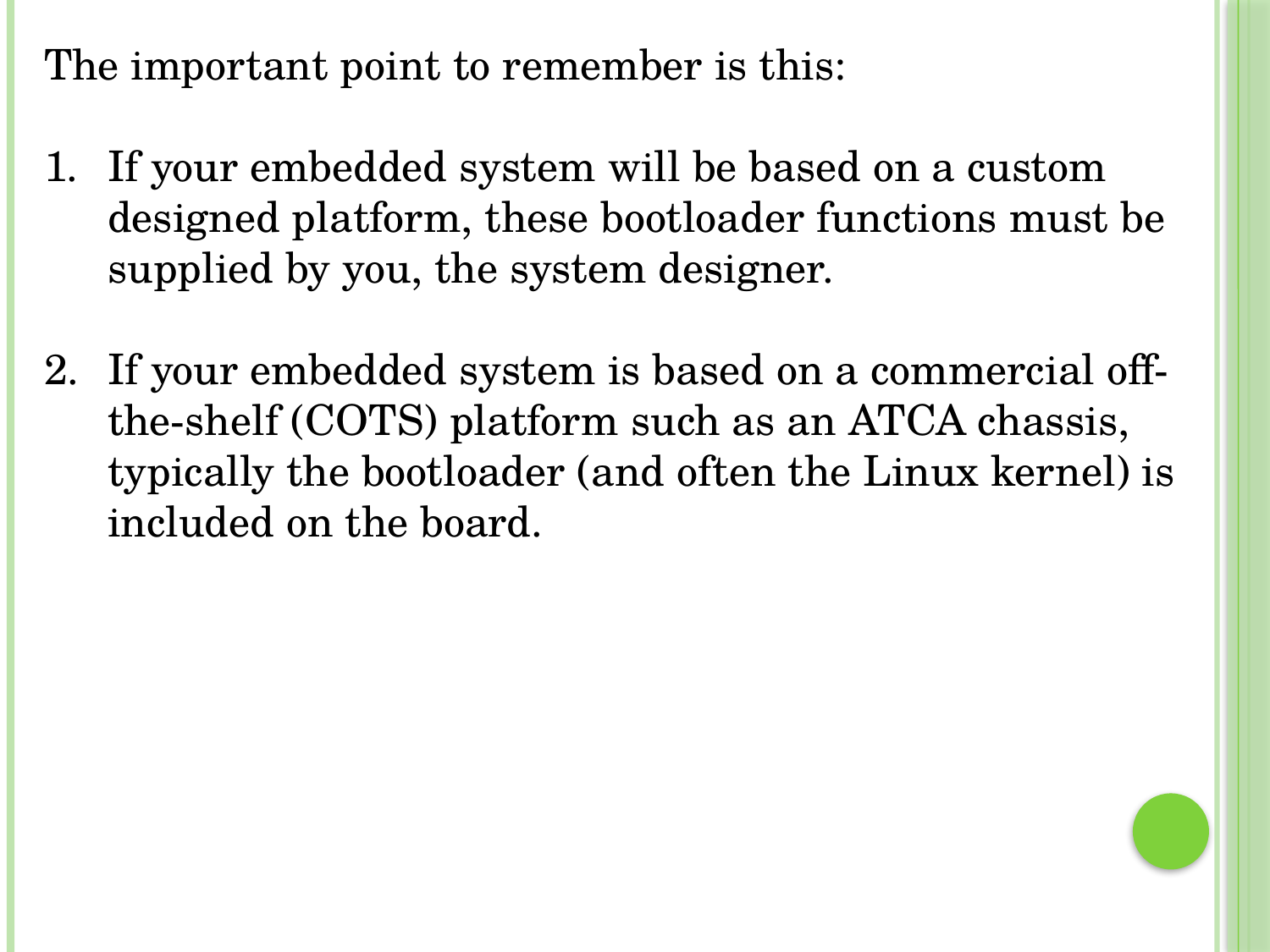

The important point to remember is this:

If your embedded system will be based on a custom designed platform, these bootloader functions must be supplied by you, the system designer.

If your embedded system is based on a commercial off-the-shelf (COTS) platform such as an ATCA chassis, typically the bootloader (and often the Linux kernel) is included on the board.